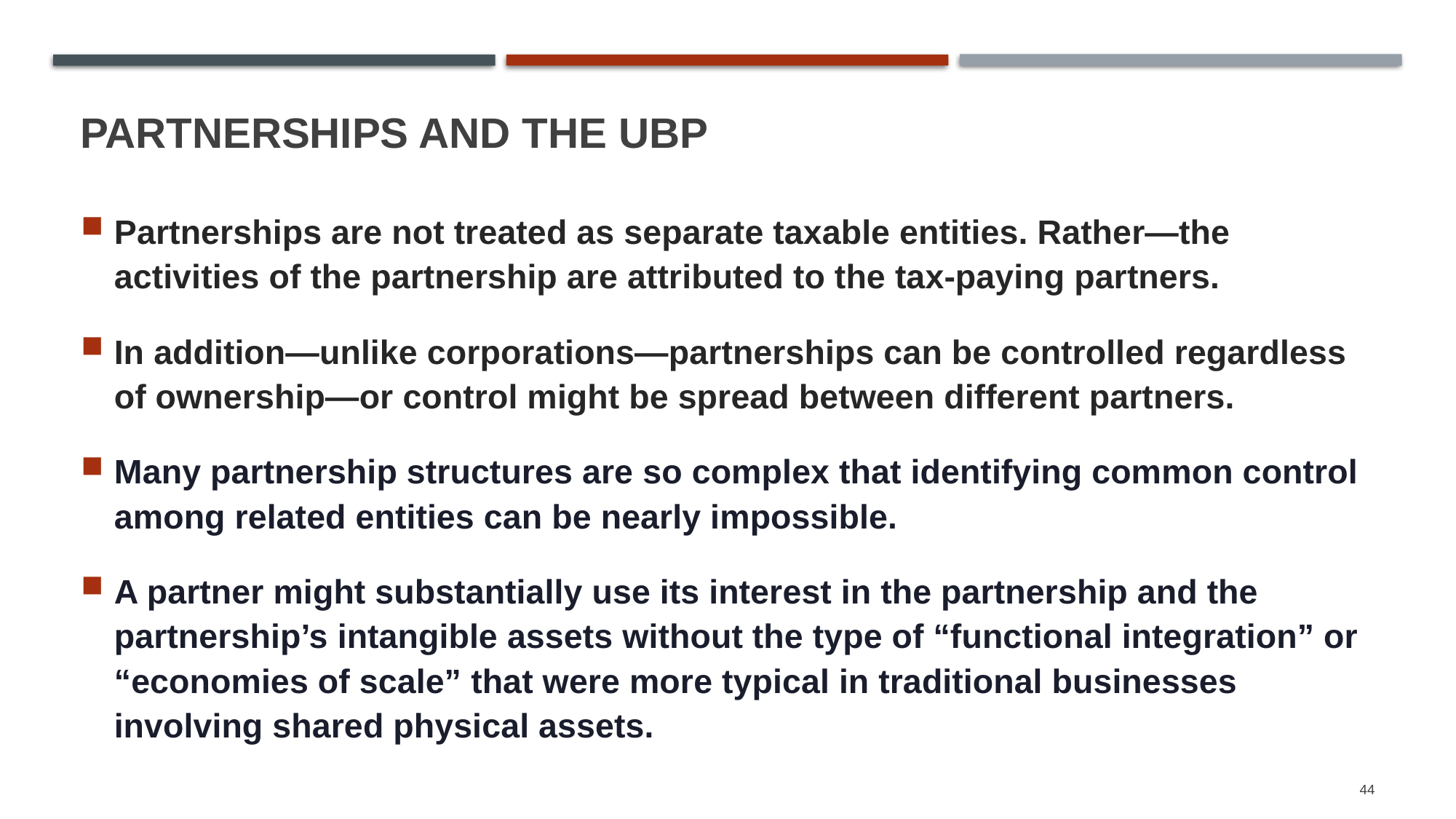

# Partnerships and the UBP
Partnerships are not treated as separate taxable entities. Rather—the activities of the partnership are attributed to the tax-paying partners.
In addition—unlike corporations—partnerships can be controlled regardless of ownership—or control might be spread between different partners.
Many partnership structures are so complex that identifying common control among related entities can be nearly impossible.
A partner might substantially use its interest in the partnership and the partnership’s intangible assets without the type of “functional integration” or “economies of scale” that were more typical in traditional businesses involving shared physical assets.

44